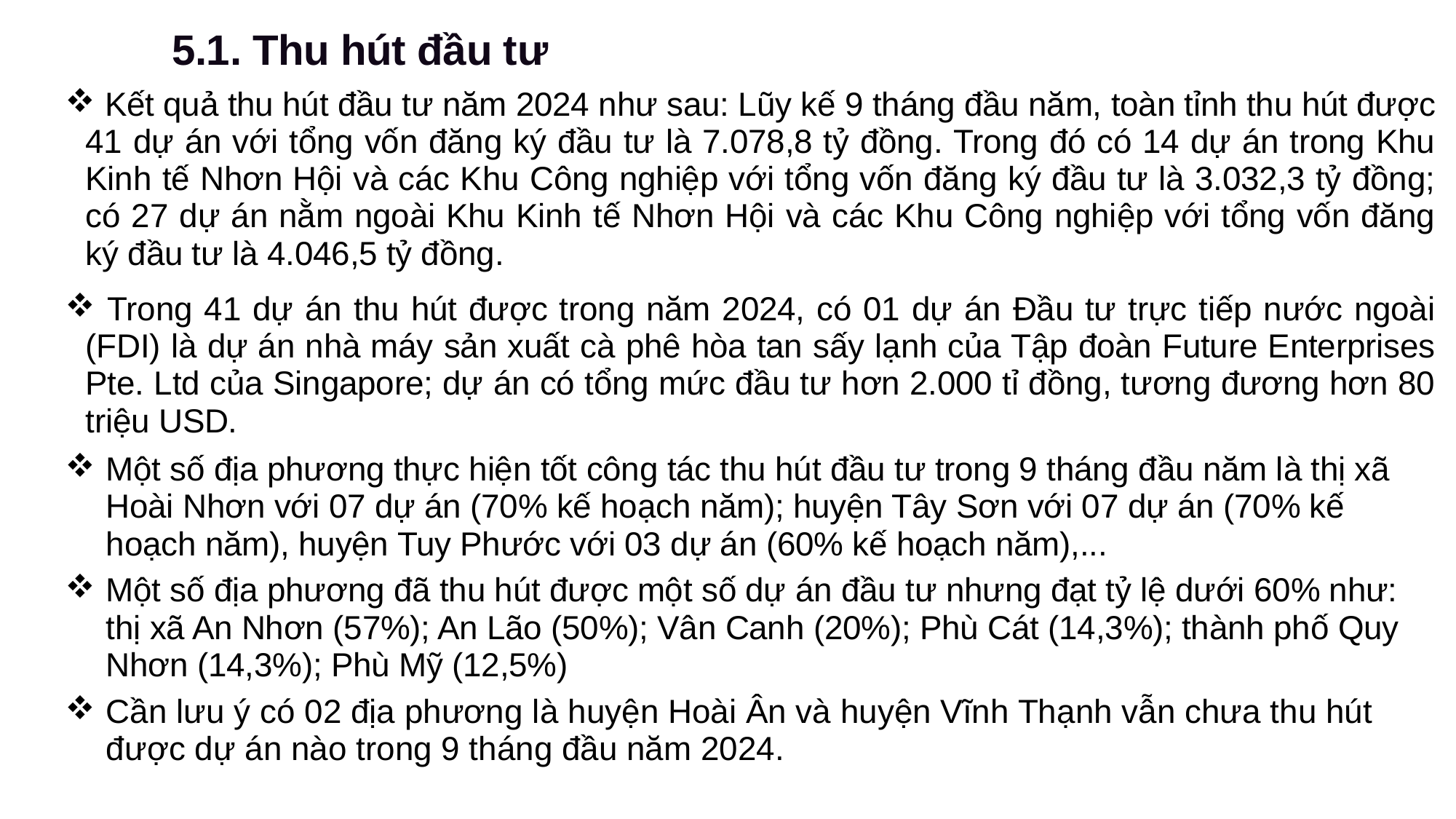

5.1. Thu hút đầu tư
| Kết quả thu hút đầu tư năm 2024 như sau: Lũy kế 9 tháng đầu năm, toàn tỉnh thu hút được 41 dự án với tổng vốn đăng ký đầu tư là 7.078,8 tỷ đồng. Trong đó có 14 dự án trong Khu Kinh tế Nhơn Hội và các Khu Công nghiệp với tổng vốn đăng ký đầu tư là 3.032,3 tỷ đồng; có 27 dự án nằm ngoài Khu Kinh tế Nhơn Hội và các Khu Công nghiệp với tổng vốn đăng ký đầu tư là 4.046,5 tỷ đồng. Trong 41 dự án thu hút được trong năm 2024, có 01 dự án Đầu tư trực tiếp nước ngoài (FDI) là dự án nhà máy sản xuất cà phê hòa tan sấy lạnh của Tập đoàn Future Enterprises Pte. Ltd của Singapore; dự án có tổng mức đầu tư hơn 2.000 tỉ đồng, tương đương hơn 80 triệu USD. |
| --- |
| Một số địa phương thực hiện tốt công tác thu hút đầu tư trong 9 tháng đầu năm là thị xã Hoài Nhơn với 07 dự án (70% kế hoạch năm); huyện Tây Sơn với 07 dự án (70% kế hoạch năm), huyện Tuy Phước với 03 dự án (60% kế hoạch năm),... Một số địa phương đã thu hút được một số dự án đầu tư nhưng đạt tỷ lệ dưới 60% như: thị xã An Nhơn (57%); An Lão (50%); Vân Canh (20%); Phù Cát (14,3%); thành phố Quy Nhơn (14,3%); Phù Mỹ (12,5%) Cần lưu ý có 02 địa phương là huyện Hoài Ân và huyện Vĩnh Thạnh vẫn chưa thu hút được dự án nào trong 9 tháng đầu năm 2024. |